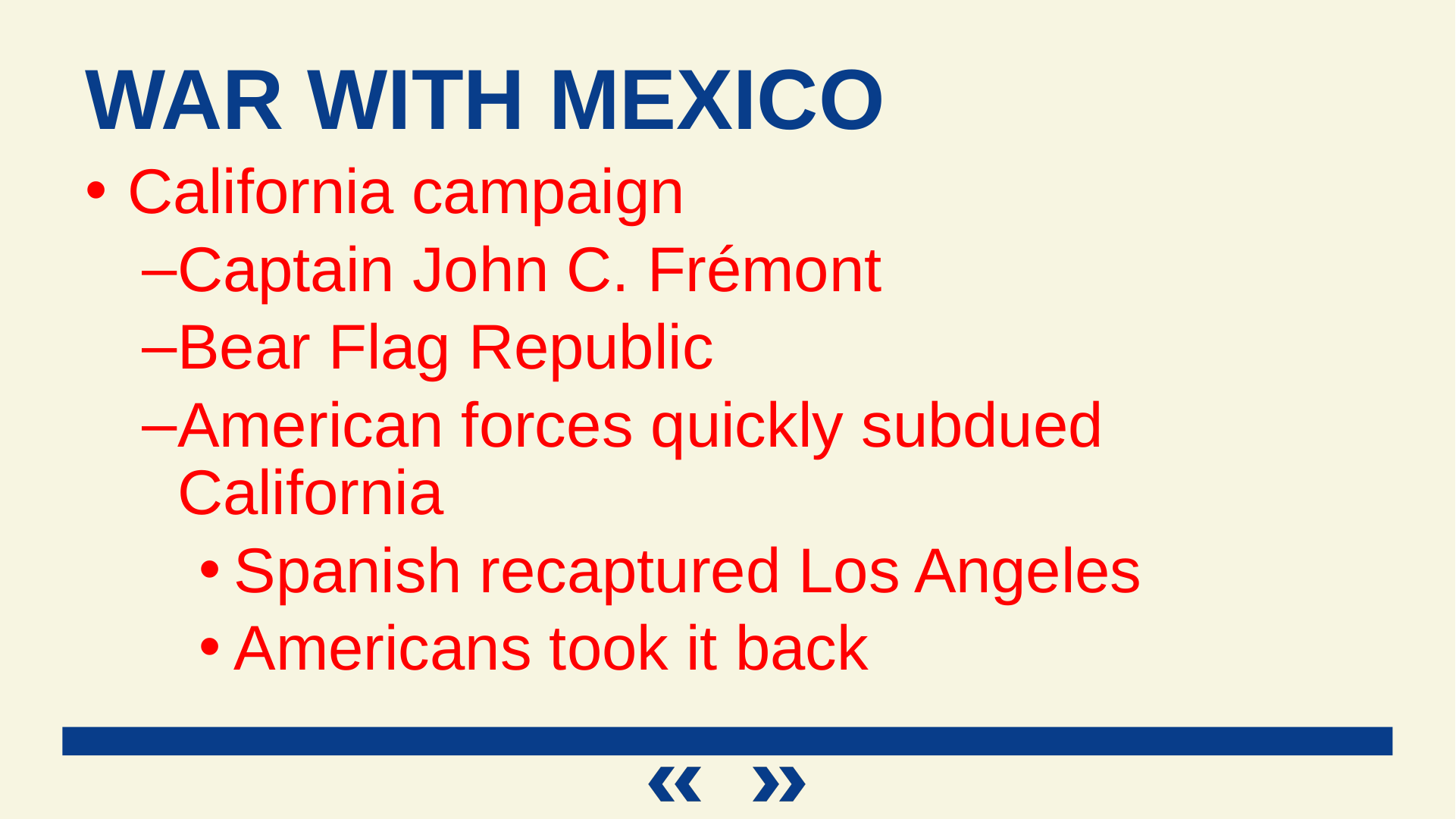

War With Mexico
California campaign
Captain John C. Frémont
Bear Flag Republic
American forces quickly subdued California
Spanish recaptured Los Angeles
Americans took it back